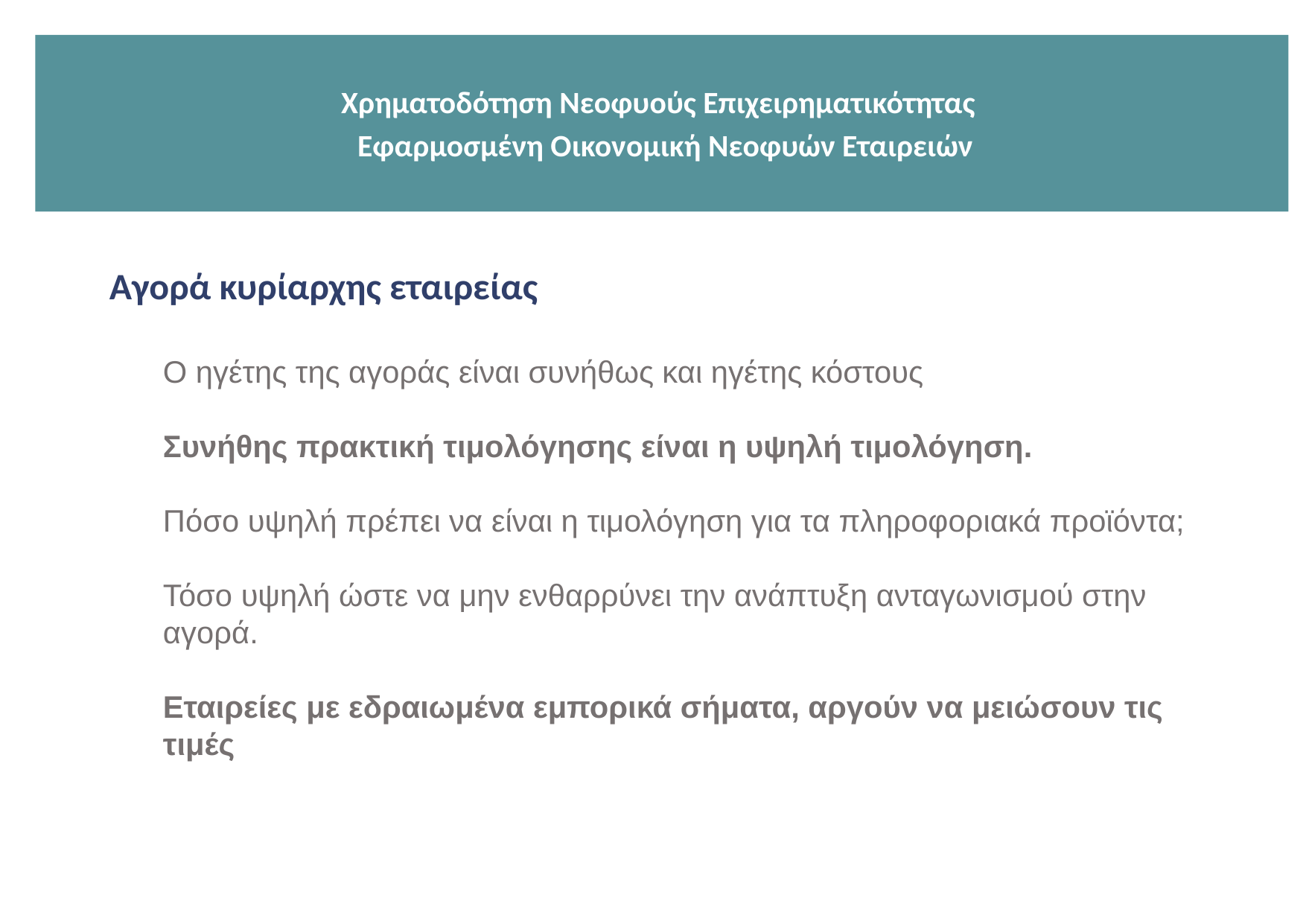

Χρηματοδότηση Νεοφυούς Επιχειρηματικότητας
 Εφαρμοσμένη Οικονομική Νεοφυών Εταιρειών

Αγορά κυρίαρχης εταιρείας

Ο ηγέτης της αγοράς είναι συνήθως και ηγέτης κόστους

Συνήθης πρακτική τιμολόγησης είναι η υψηλή τιμολόγηση.

Πόσο υψηλή πρέπει να είναι η τιμολόγηση για τα πληροφοριακά προϊόντα;

Τόσο υψηλή ώστε να μην ενθαρρύνει την ανάπτυξη ανταγωνισμού στην αγορά.

Eταιρείες με εδραιωμένα εμπορικά σήματα, αργούν να μειώσουν τις τιμές